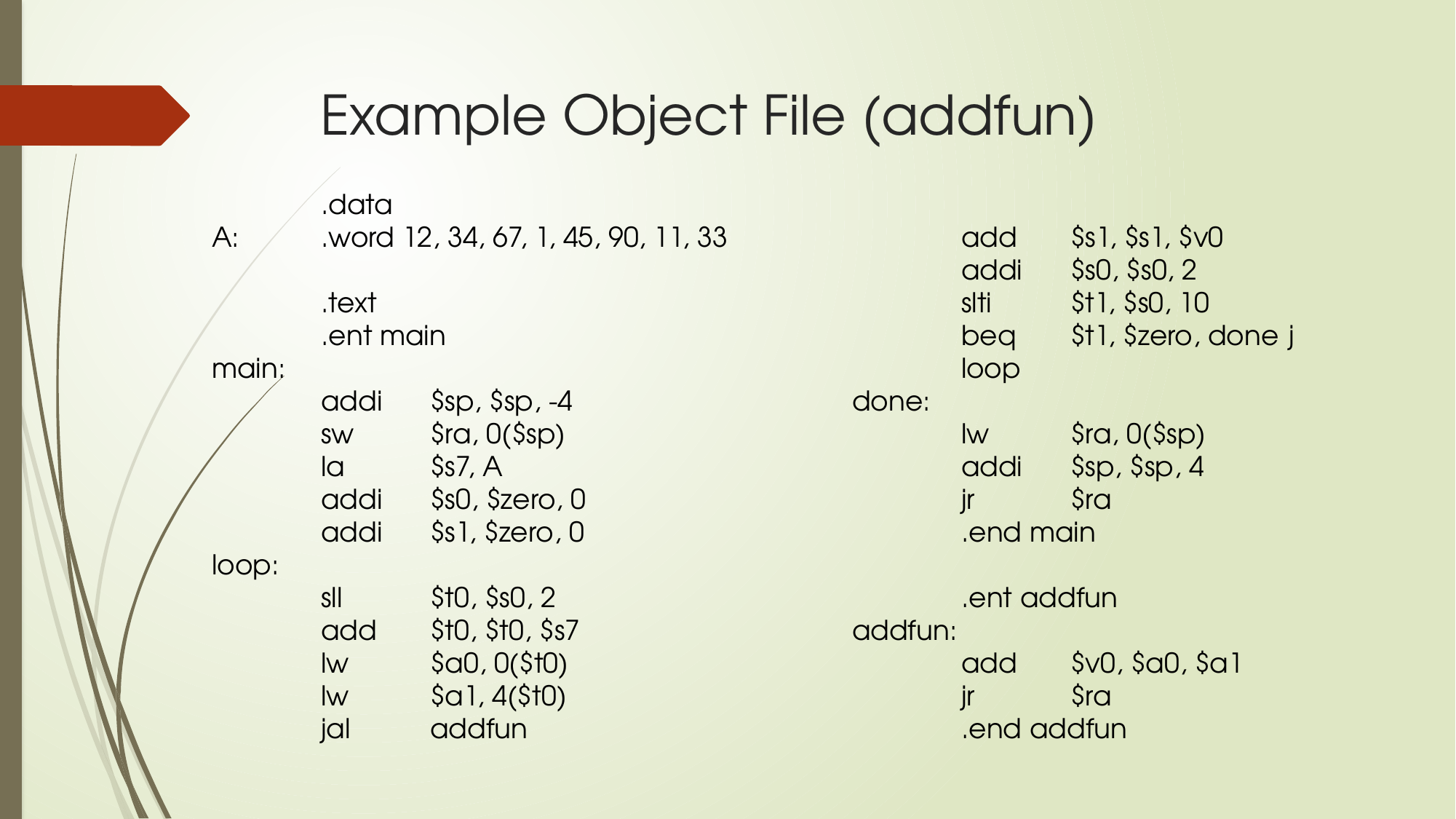

# Example Object File (addfun)
	.data
A:	.word 12, 34, 67, 1, 45, 90, 11, 33

	.text
	.ent main
main:
	addi  	$sp, $sp, -4
	sw     	$ra, 0($sp)
	la 	$s7, A
	addi   	$s0, $zero, 0
	addi   	$s1, $zero, 0
loop:
	sll 	$t0, $s0, 2
	add 	$t0, $t0, $s7
	lw 	$a0, 0($t0)
	lw 	$a1, 4($t0)
	jal 	addfun
	add 	$s1, $s1, $v0
	addi 	$s0, $s0, 2
	slti 	$t1, $s0, 10		beq 	$t1, $zero, done 	j 	loop
done:
	lw 	$ra, 0($sp)
	addi 	$sp, $sp, 4
	jr 	$ra
 	.end main

	.ent addfun
addfun:
	add 	$v0, $a0, $a1
	jr 	$ra
	.end addfun